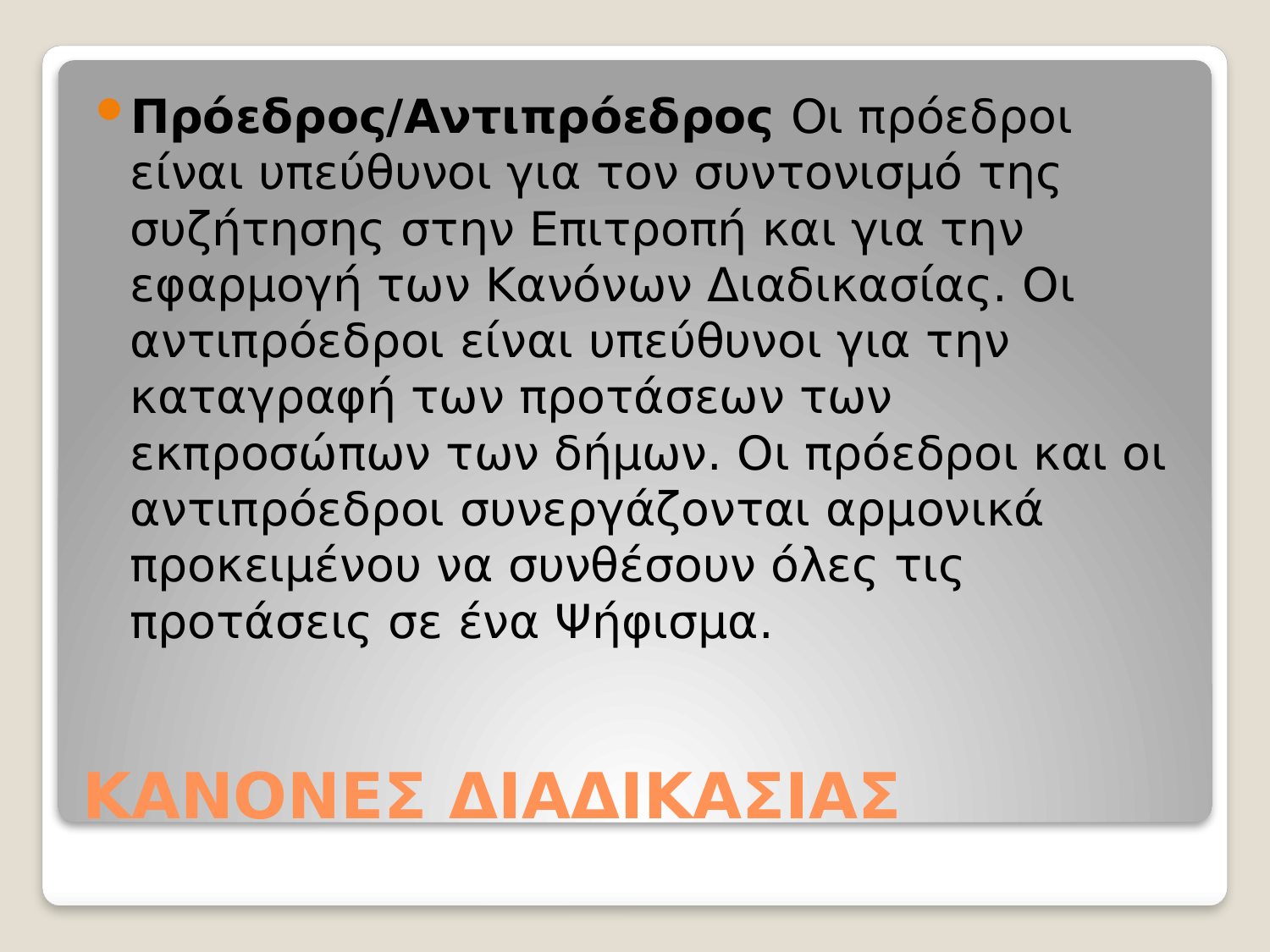

Πρόεδρος/Αντιπρόεδρος Οι πρόεδροι είναι υπεύθυνοι για τον συντονισμό της συζήτησης στην Επιτροπή και για την εφαρμογή των Κανόνων Διαδικασίας. Οι αντιπρόεδροι είναι υπεύθυνοι για την καταγραφή των προτάσεων των εκπροσώπων των δήμων. Οι πρόεδροι και οι αντιπρόεδροι συνεργάζονται αρμονικά προκειμένου να συνθέσουν όλες τις προτάσεις σε ένα Ψήφισμα.

# ΚΑΝΟΝΕΣ ΔΙΑΔΙΚΑΣΙΑΣ